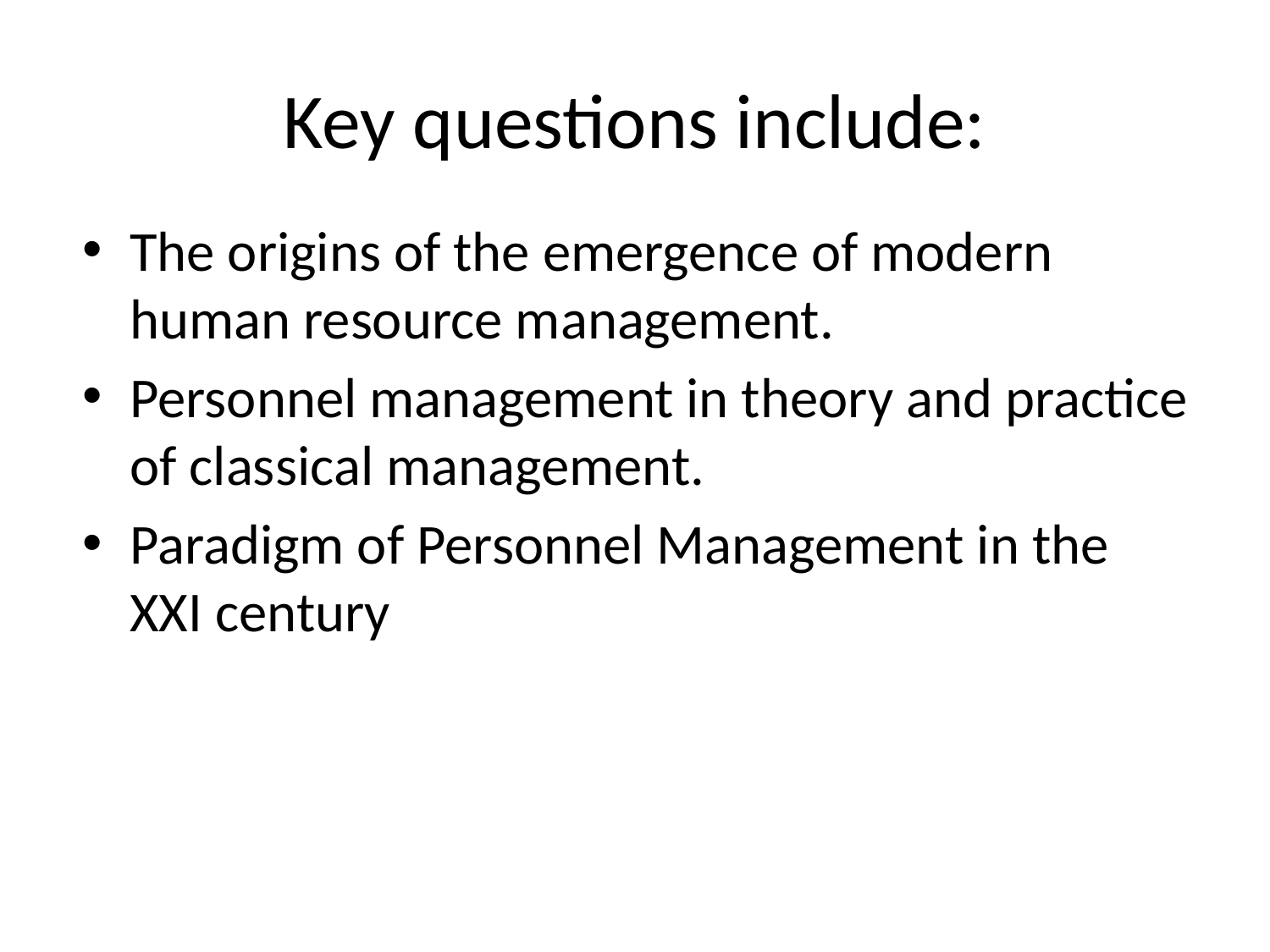

# Key questions include:
The origins of the emergence of modern human resource management.
Personnel management in theory and practice of classical management.
Paradigm of Personnel Management in the XXI century